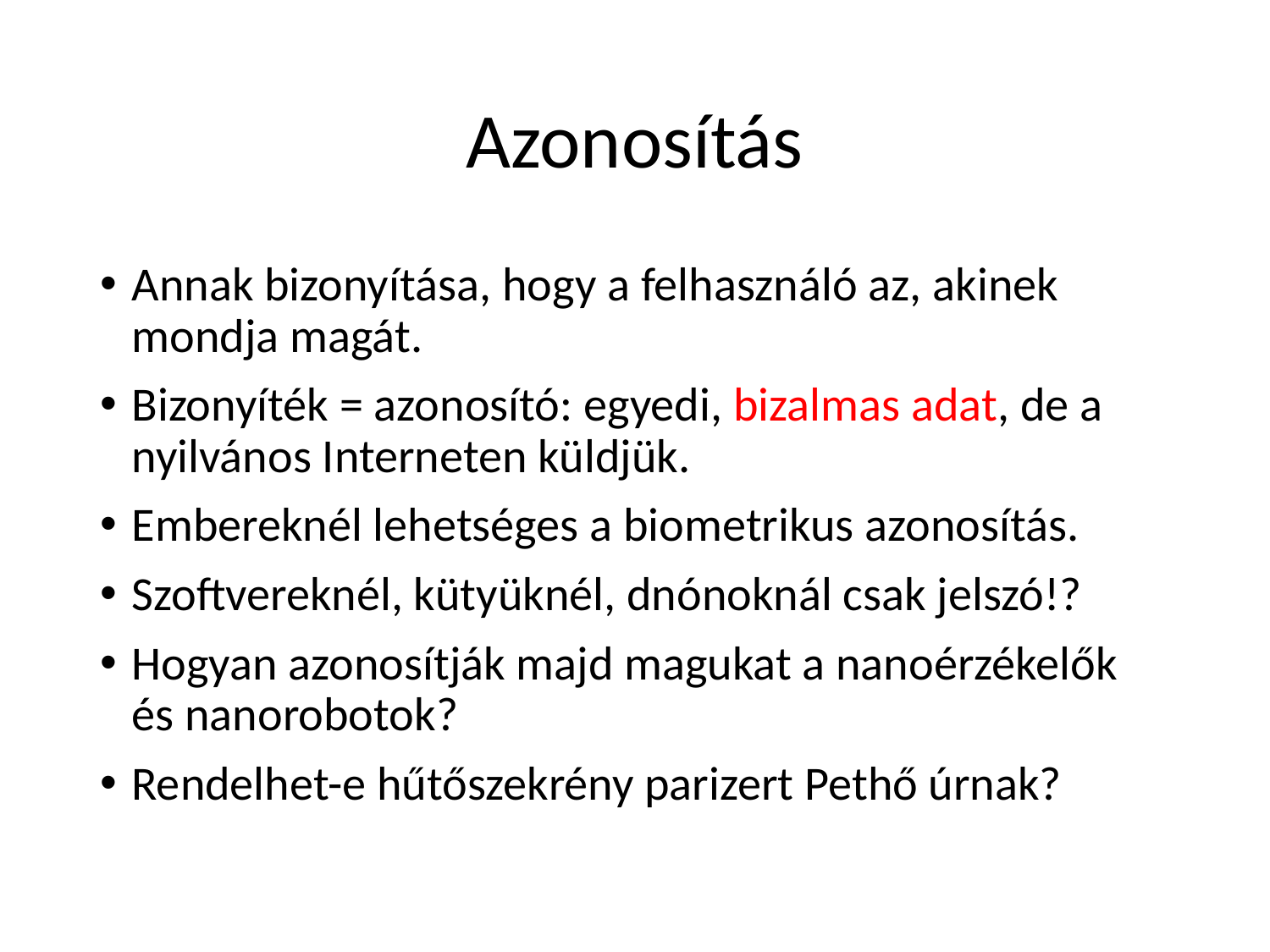

# Azonosítás
Annak bizonyítása, hogy a felhasználó az, akinek mondja magát.
Bizonyíték = azonosító: egyedi, bizalmas adat, de a nyilvános Interneten küldjük.
Embereknél lehetséges a biometrikus azonosítás.
Szoftvereknél, kütyüknél, dnónoknál csak jelszó!?
Hogyan azonosítják majd magukat a nanoérzékelők és nanorobotok?
Rendelhet-e hűtőszekrény parizert Pethő úrnak?